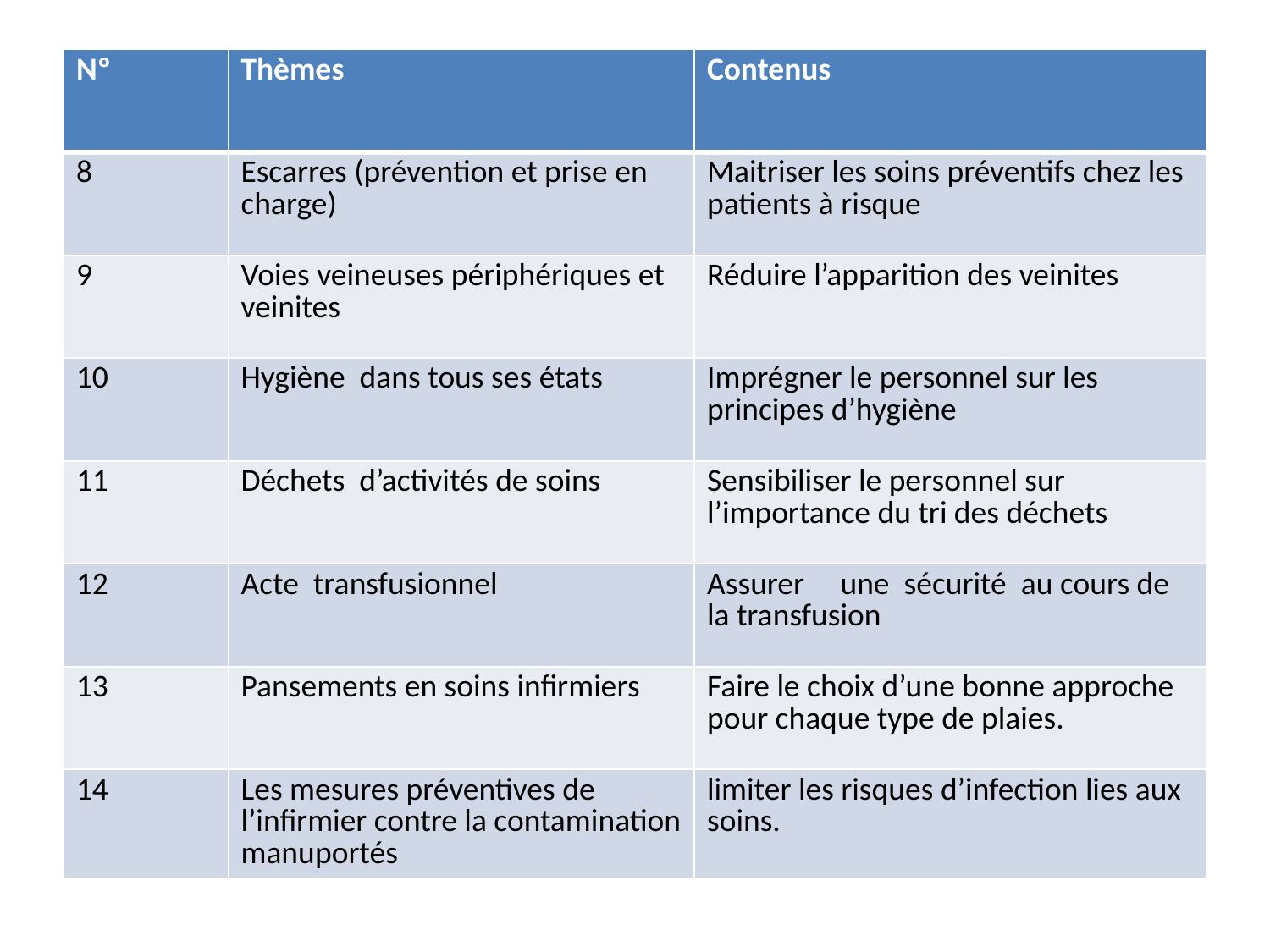

# d
| Nº | Thèmes | Contenus |
| --- | --- | --- |
| 8 | Escarres (prévention et prise en charge) | Maitriser les soins préventifs chez les patients à risque |
| 9 | Voies veineuses périphériques et veinites | Réduire l’apparition des veinites |
| 10 | Hygiène dans tous ses états | Imprégner le personnel sur les principes d’hygiène |
| 11 | Déchets d’activités de soins | Sensibiliser le personnel sur l’importance du tri des déchets |
| 12 | Acte transfusionnel | Assurer une sécurité au cours de la transfusion |
| 13 | Pansements en soins infirmiers | Faire le choix d’une bonne approche pour chaque type de plaies. |
| 14 | Les mesures préventives de l’infirmier contre la contamination manuportés | limiter les risques d’infection lies aux soins. |